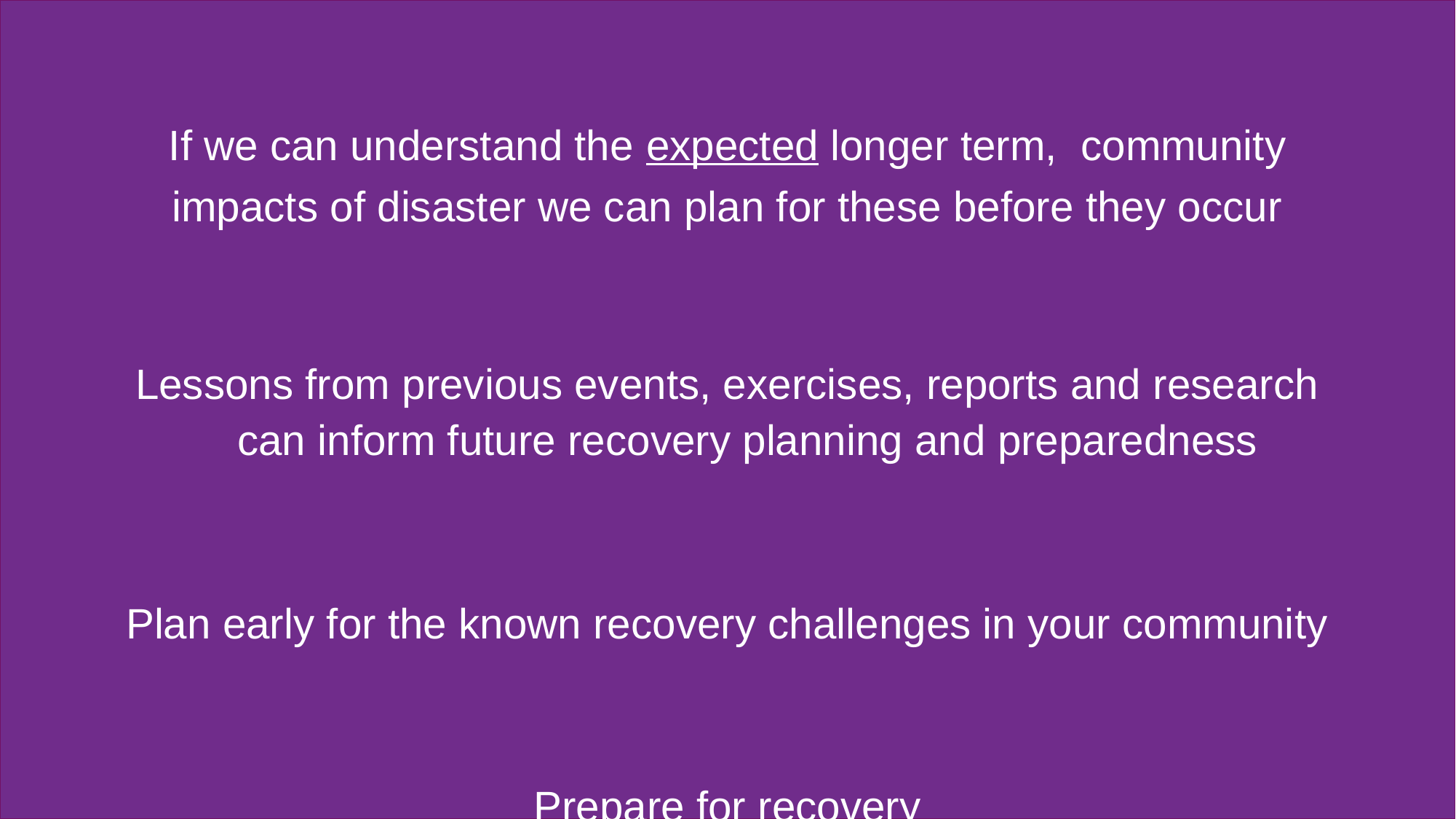

If we can understand the expected longer term,  community impacts of disaster we can plan for these before they occur

Lessons from previous events, exercises, reports and research can inform future recovery planning and preparedness

Plan early for the known recovery challenges in your community

Prepare for recovery